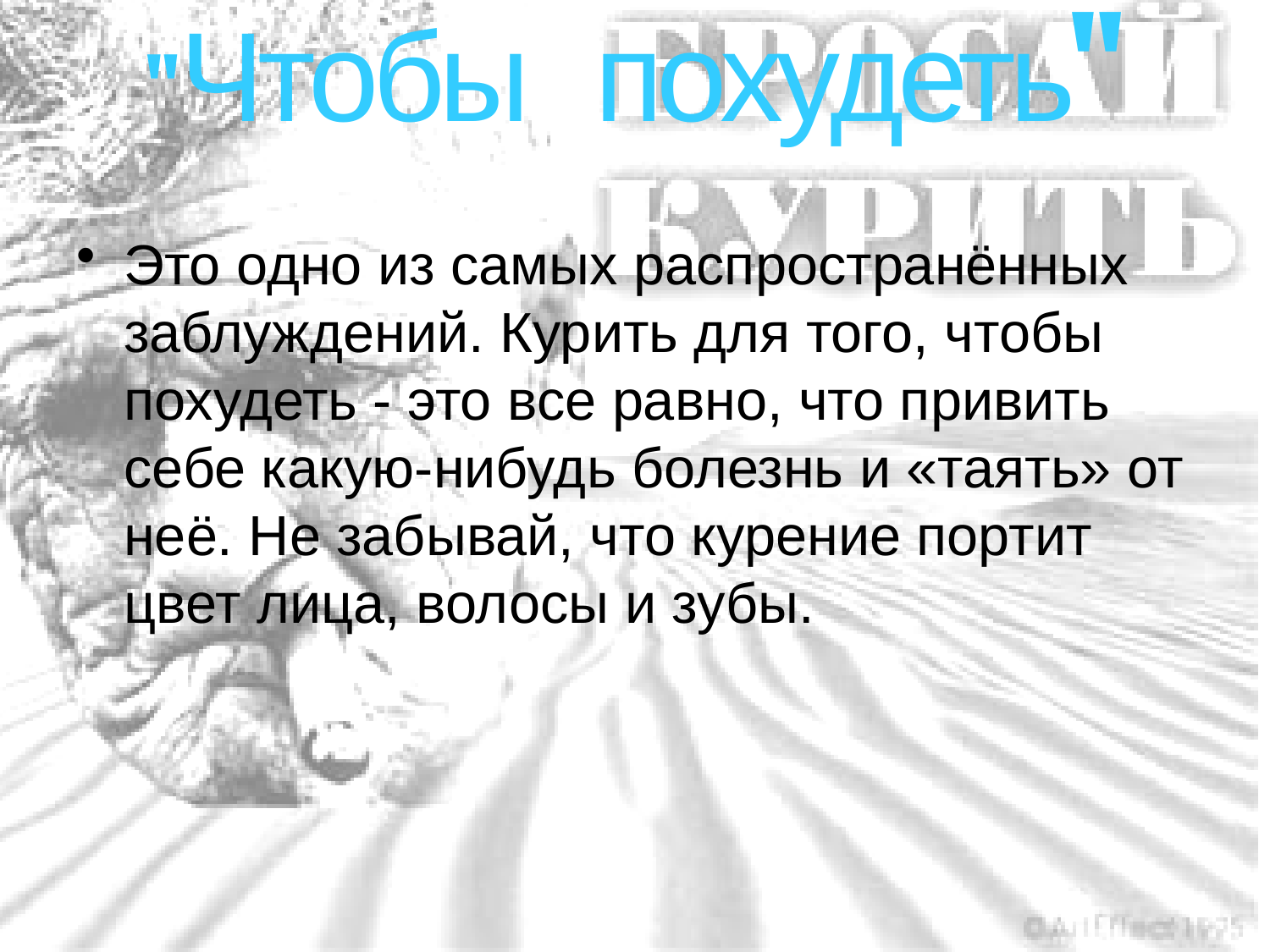

# "Чтобы   похудеть"
Это одно из самых распространённых заблуждений. Курить для того, чтобы похудеть - это все равно, что привить себе какую-нибудь болезнь и «таять» от неё. Не забывай, что курение портит цвет лица, волосы и зубы.